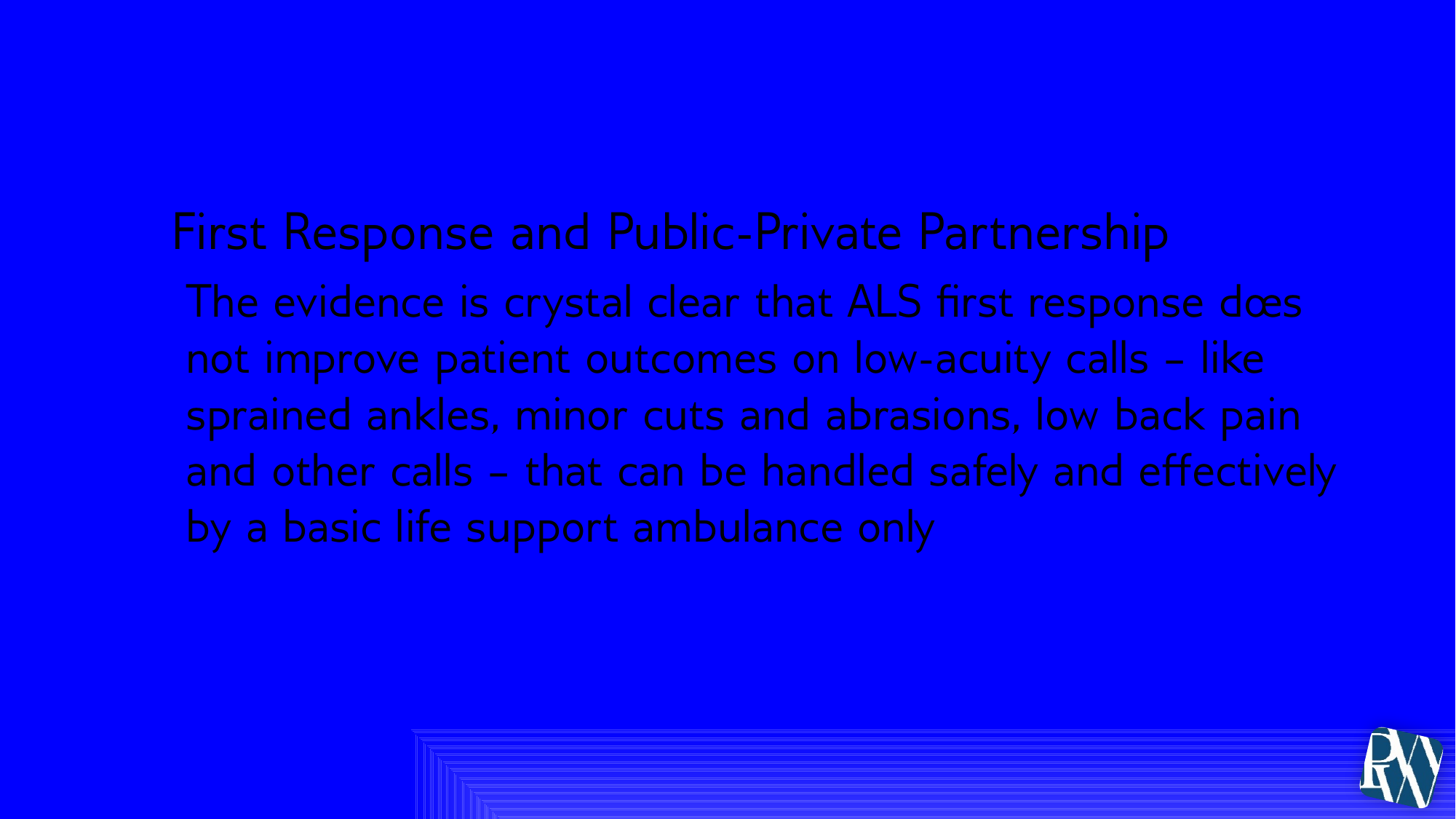

# V. Competitive Proposal Criteria
First Response and Public-Private Partnership
The evidence is crystal clear that ALS first response does not improve patient outcomes on low-acuity calls – like sprained ankles, minor cuts and abrasions, low back pain and other calls – that can be handled safely and effectively by a basic life support ambulance only